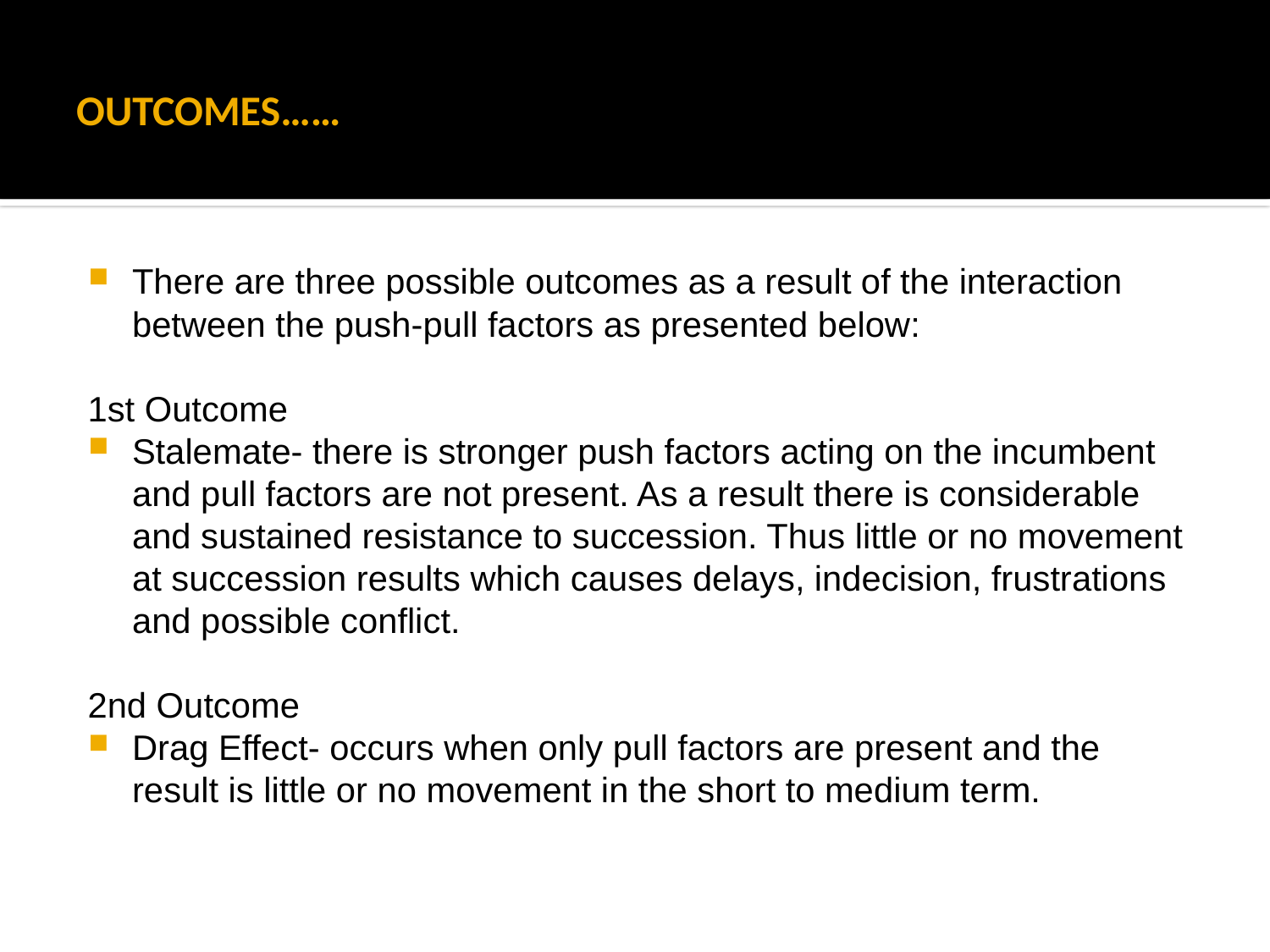

# OUTCOMES……
There are three possible outcomes as a result of the interaction between the push-pull factors as presented below:

1st Outcome
Stalemate- there is stronger push factors acting on the incumbent and pull factors are not present. As a result there is considerable and sustained resistance to succession. Thus little or no movement at succession results which causes delays, indecision, frustrations and possible conflict.

2nd Outcome
Drag Effect- occurs when only pull factors are present and the result is little or no movement in the short to medium term.